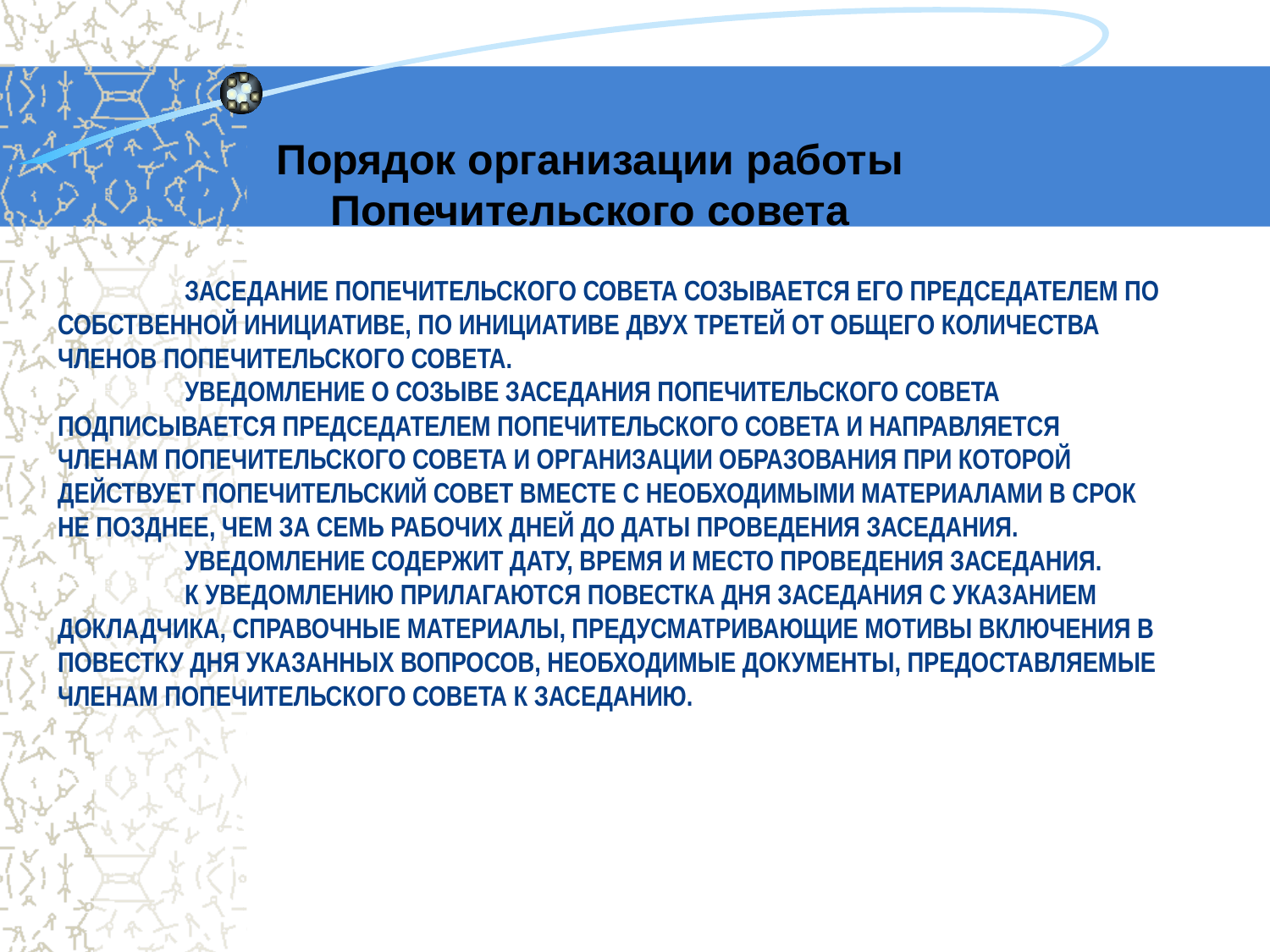

Порядок организации работы Попечительского совета

# Заседание Попечительского совета созывается его председателем по собственной инициативе, по инициативе двух третей от общего количества членов Попечительского совета.       	Уведомление о созыве заседания Попечительского совета подписывается председателем Попечительского совета и направляется членам Попечительского совета и организации образования при которой действует Попечительский совет вместе с необходимыми материалами в срок не позднее, чем за семь рабочих дней до даты проведения заседания.       	Уведомление содержит дату, время и место проведения заседания.       	К уведомлению прилагаются повестка дня заседания с указанием докладчика, справочные материалы, предусматривающие мотивы включения в повестку дня указанных вопросов, необходимые документы, предоставляемые членам Попечительского совета к заседанию.